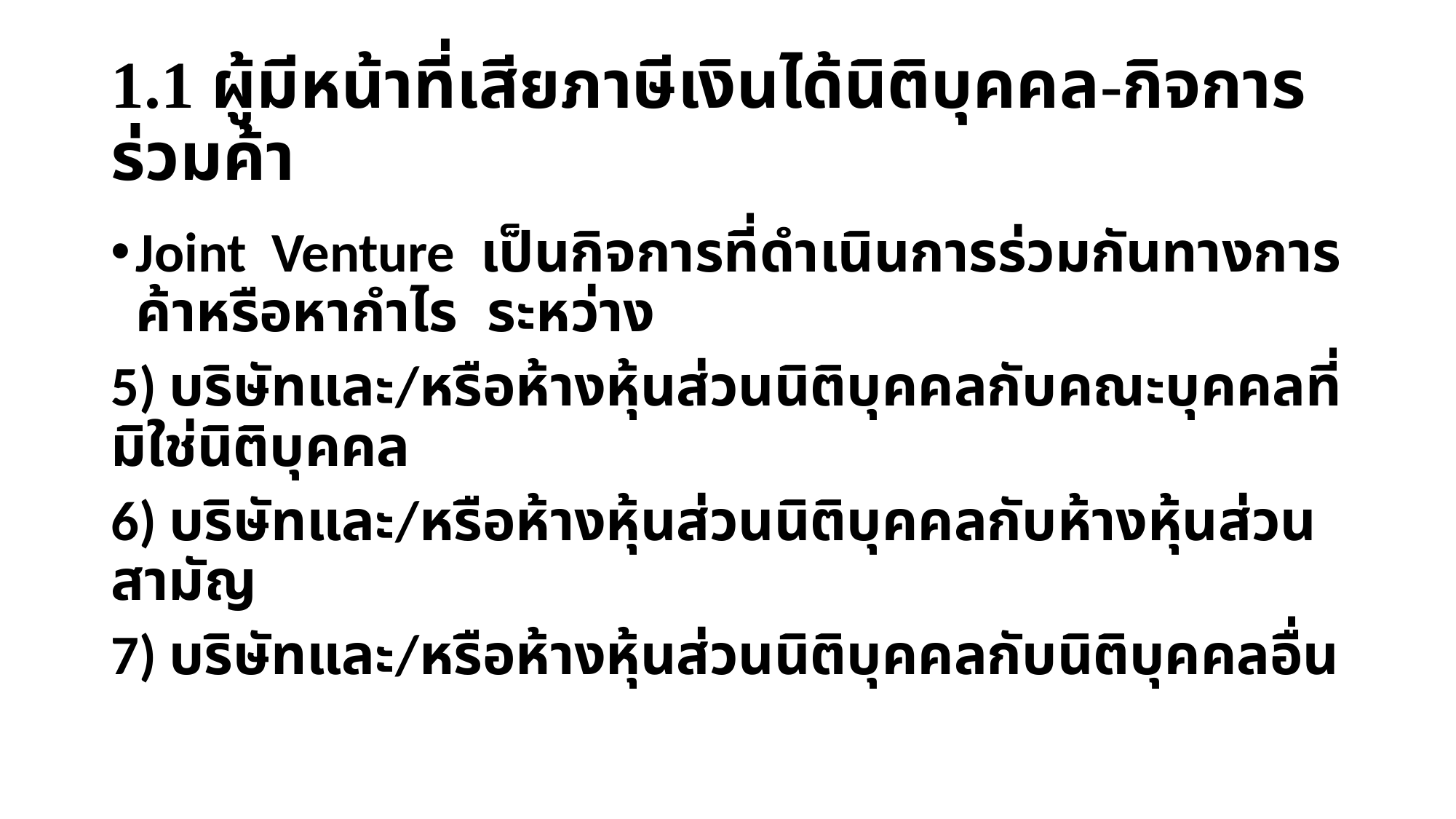

# 1.1 ผู้มีหน้าที่เสียภาษีเงินได้นิติบุคคล-กิจการร่วมค้า
Joint  Venture  เป็นกิจการที่ดำเนินการร่วมกันทางการค้าหรือหากำไร  ระหว่าง
5) บริษัทและ/หรือห้างหุ้นส่วนนิติบุคคลกับคณะบุคคลที่มิใช่นิติบุคคล
6) บริษัทและ/หรือห้างหุ้นส่วนนิติบุคคลกับห้างหุ้นส่วนสามัญ
7) บริษัทและ/หรือห้างหุ้นส่วนนิติบุคคลกับนิติบุคคลอื่น